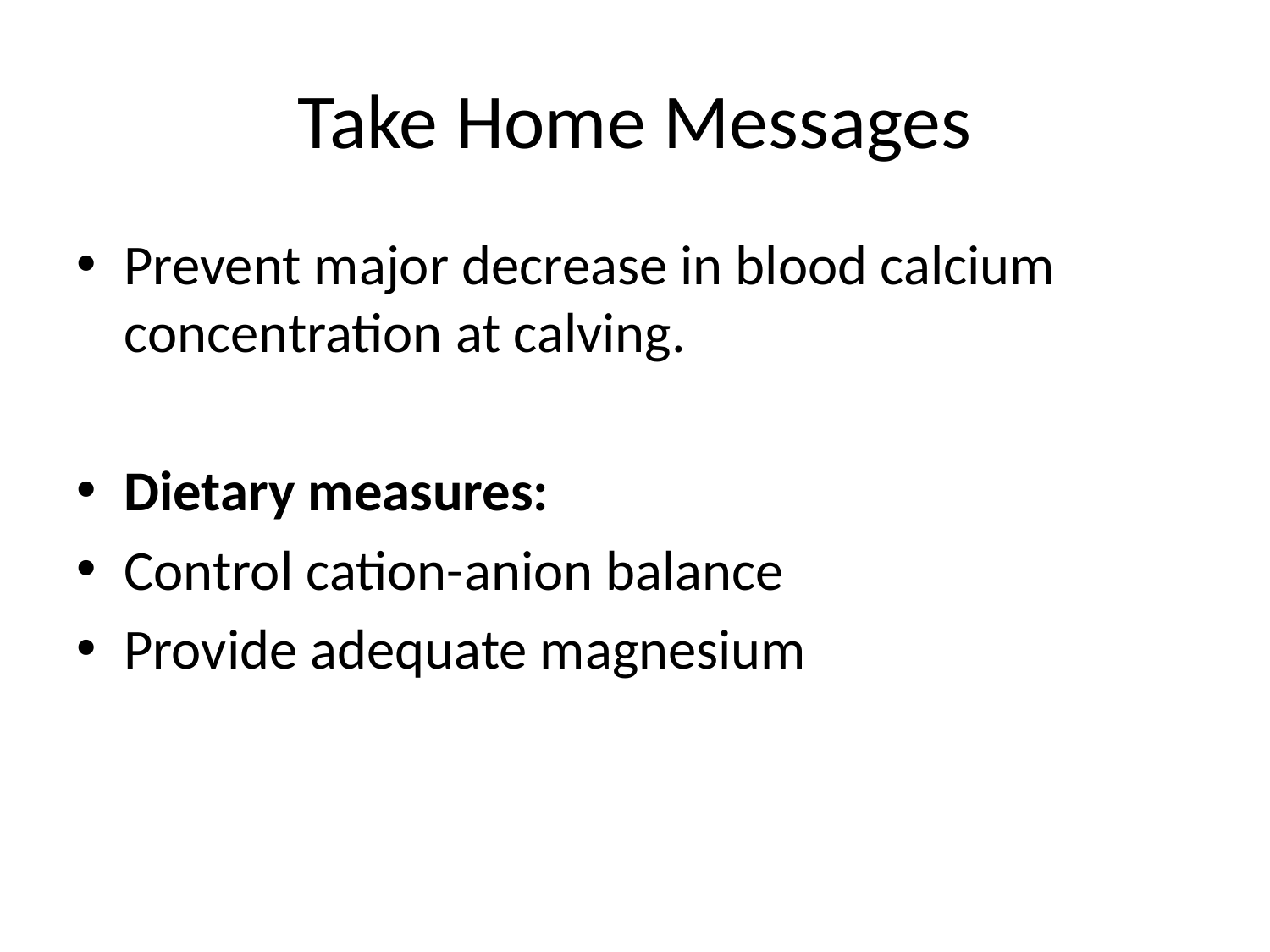

# Take Home Messages
Prevent major decrease in blood calcium concentration at calving.

Dietary measures:
Control cation-anion balance
Provide adequate magnesium